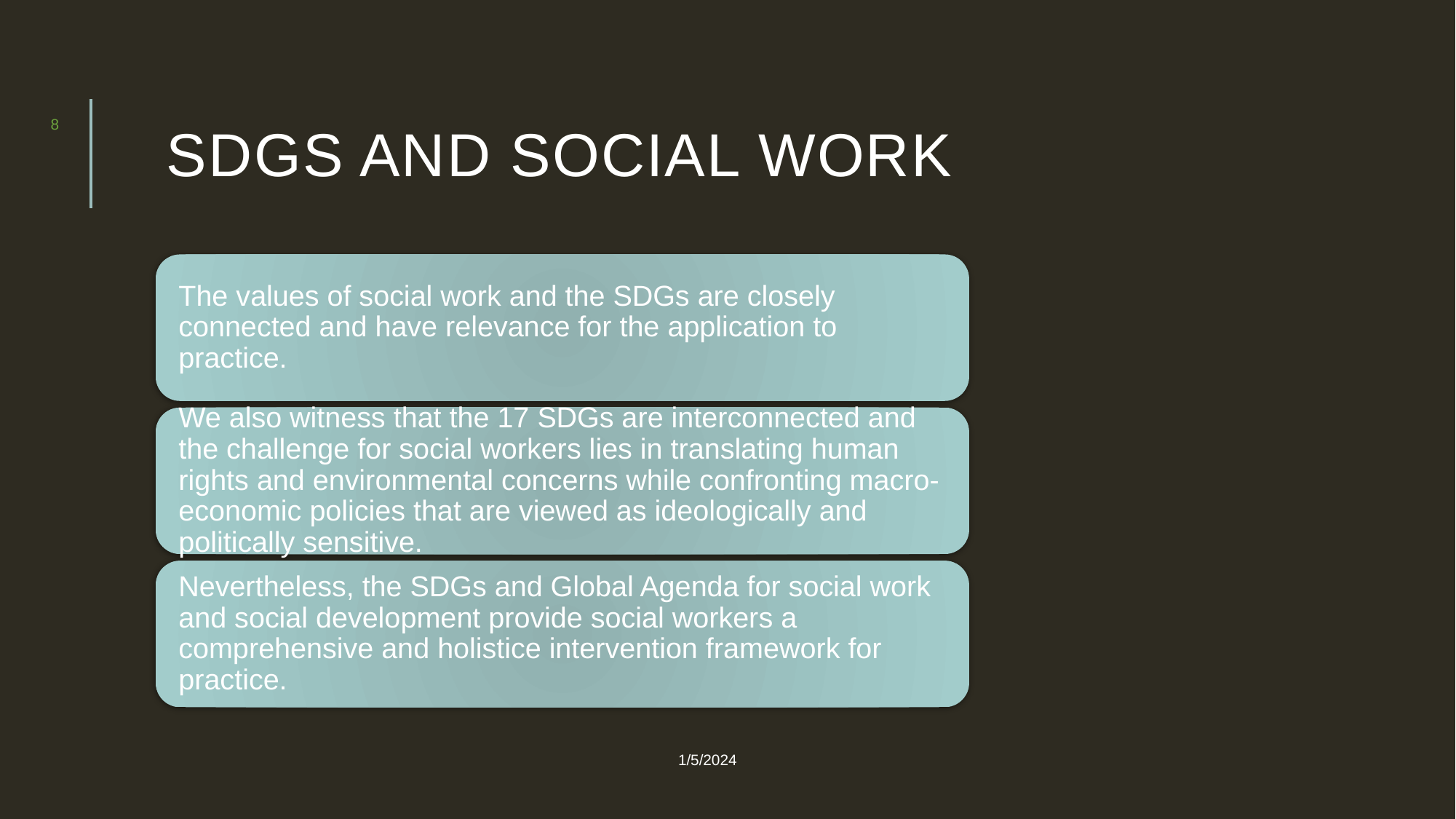

8
# SDGs and social work
The values of social work and the SDGs are closely connected and have relevance for the application to practice.
We also witness that the 17 SDGs are interconnected and the challenge for social workers lies in translating human rights and environmental concerns while confronting macro-economic policies that are viewed as ideologically and politically sensitive.
Nevertheless, the SDGs and Global Agenda for social work and social development provide social workers a comprehensive and holistice intervention framework for practice.

1/5/2024